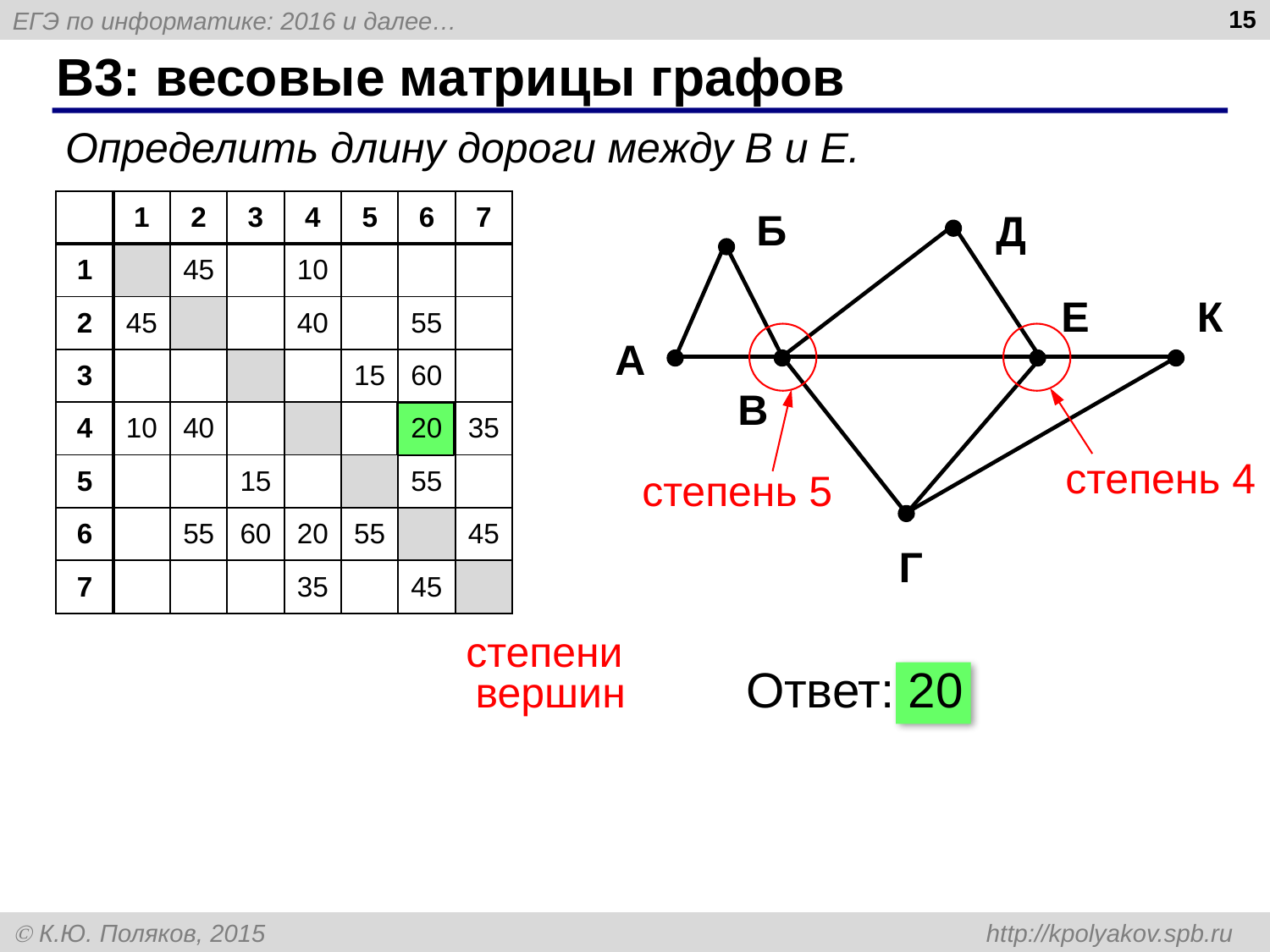

15
# B3: весовые матрицы графов
Определить длину дороги между В и Е.
|  | 1 | 2 | 3 | 4 | 5 | 6 | 7 |  |
| --- | --- | --- | --- | --- | --- | --- | --- | --- |
| 1 |  | 45 |  | 10 |  |  |  | 2 |
| 2 | 45 |  |  | 40 |  | 55 |  | 3 |
| 3 |  |  |  |  | 15 | 60 |  | 2 |
| 4 | 10 | 40 |  |  |  | 20 | 35 | 4 |
| 5 |  |  | 15 |  |  | 55 |  | 2 |
| 6 |  | 55 | 60 | 20 | 55 |  | 45 | 5 |
| 7 |  |  |  | 35 |  | 45 |  | 2 |
Б
Д

Е
К
А

В

Г

степень 4
степень 5

степени
вершин
Ответ: 20